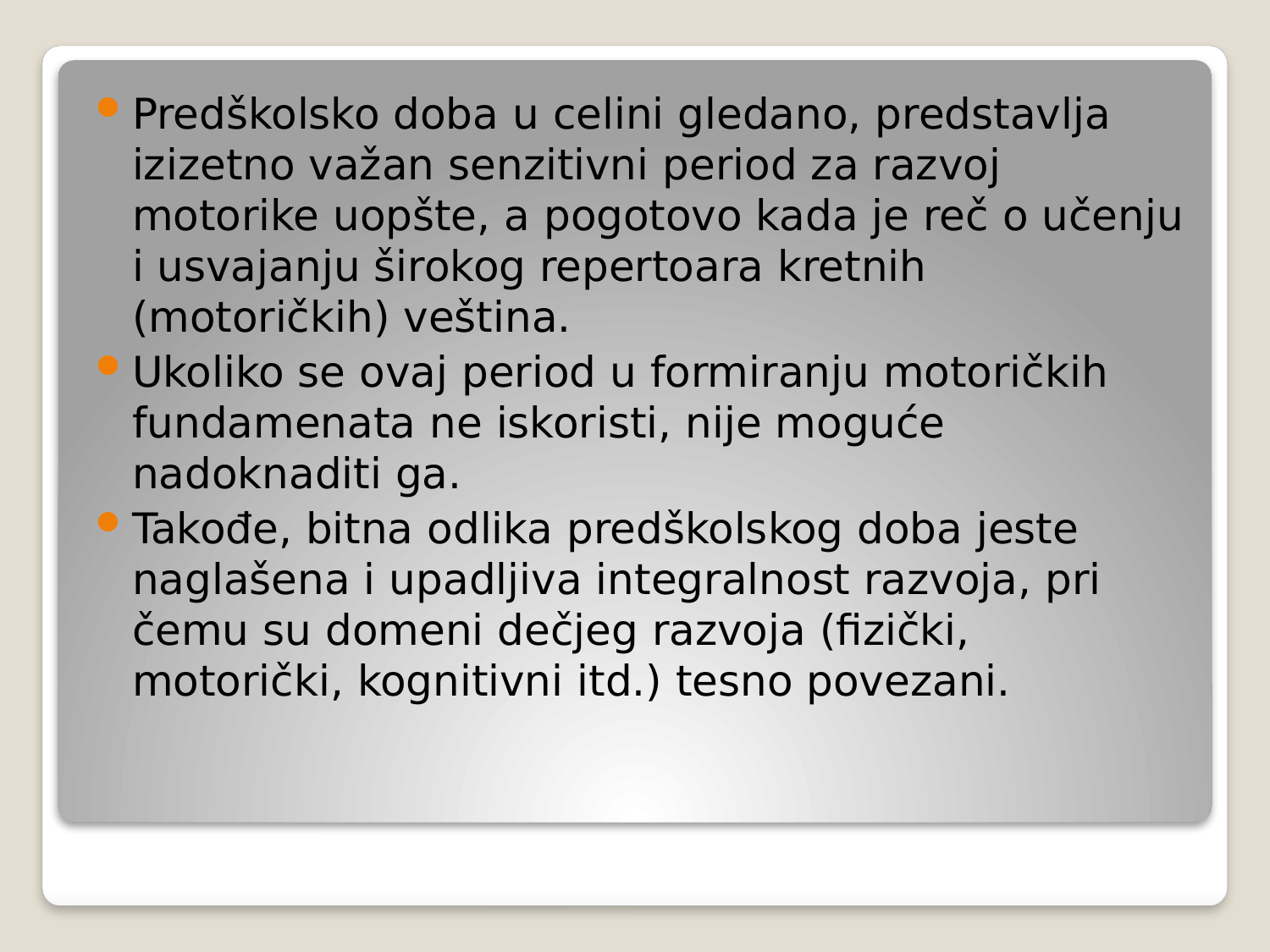

Predškolsko doba u celini gledano, predstavlja izizetno važan senzitivni period za razvoj motorike uopšte, a pogotovo kada je reč o učenju i usvajanju širokog repertoara kretnih (motoričkih) veština.
Ukoliko se ovaj period u formiranju motoričkih fundamenata ne iskoristi, nije moguće nadoknaditi ga.
Takođe, bitna odlika predškolskog doba jeste naglašena i upadljiva integralnost razvoja, pri čemu su domeni dečjeg razvoja (fizički, motorički, kognitivni itd.) tesno povezani.